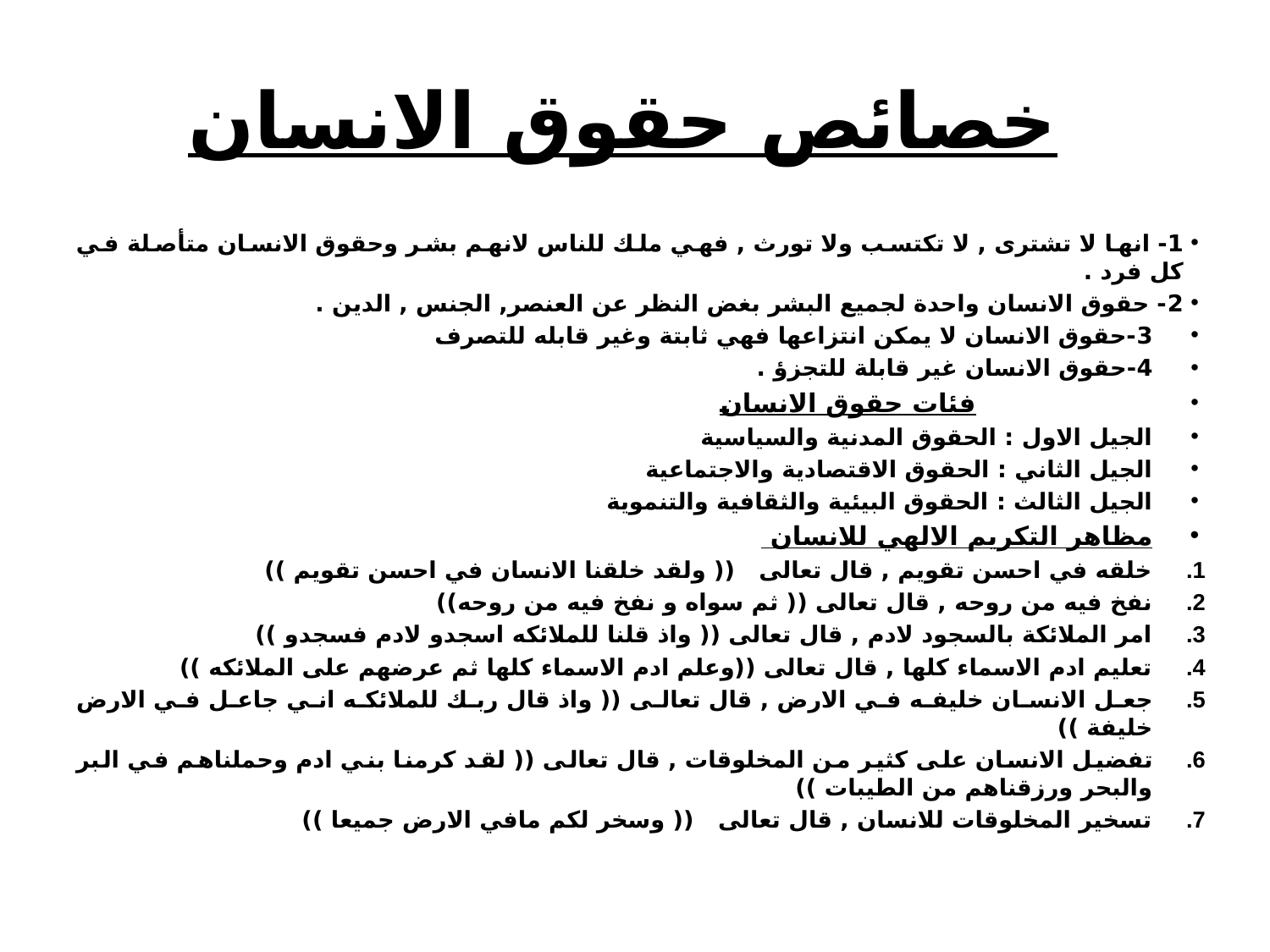

# خصائص حقوق الانسان
1- انها لا تشترى , لا تكتسب ولا تورث , فهي ملك للناس لانهم بشر وحقوق الانسان متأصلة في كل فرد .
2- حقوق الانسان واحدة لجميع البشر بغض النظر عن العنصر, الجنس , الدين .
3-حقوق الانسان لا يمكن انتزاعها فهي ثابتة وغير قابله للتصرف
4-حقوق الانسان غير قابلة للتجزؤ .
                      فئات حقوق الانسان
الجيل الاول : الحقوق المدنية والسياسية
الجيل الثاني : الحقوق الاقتصادية والاجتماعية
الجيل الثالث : الحقوق البيئية والثقافية والتنموية
مظاهر التكريم الالهي للانسان
خلقه في احسن تقويم , قال تعالى   (( ولقد خلقنا الانسان في احسن تقويم ))
نفخ فيه من روحه , قال تعالى (( ثم سواه و نفخ فيه من روحه))
امر الملائكة بالسجود لادم , قال تعالى (( واذ قلنا للملائكه اسجدو لادم فسجدو ))
تعليم ادم الاسماء كلها , قال تعالى ((وعلم ادم الاسماء كلها ثم عرضهم على الملائكه ))
جعل الانسان خليفه في الارض , قال تعالى (( واذ قال ربك للملائكه اني جاعل في الارض خليفة ))
تفضيل الانسان على كثير من المخلوقات , قال تعالى (( لقد كرمنا بني ادم وحملناهم في البر والبحر ورزقناهم من الطيبات ))
تسخير المخلوقات للانسان , قال تعالى   (( وسخر لكم مافي الارض جميعا ))